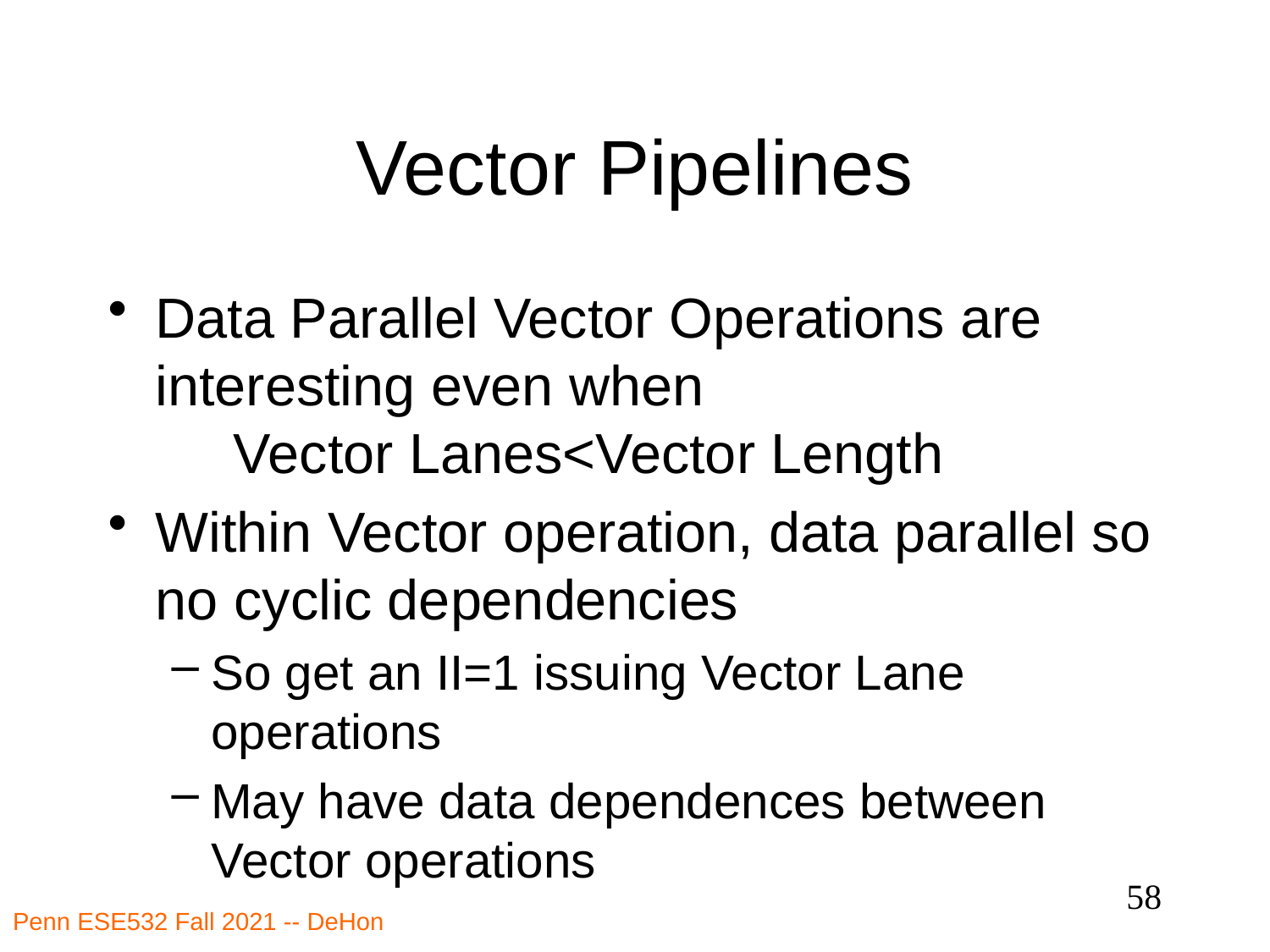

# Vector Pipelines
Data Parallel Vector Operations are interesting even when
     Vector Lanes<Vector Length
Within Vector operation, data parallel so no cyclic dependencies
So get an II=1 issuing Vector Lane operations
May have data dependences between Vector operations
58
Penn ESE532 Fall 2021 -- DeHon